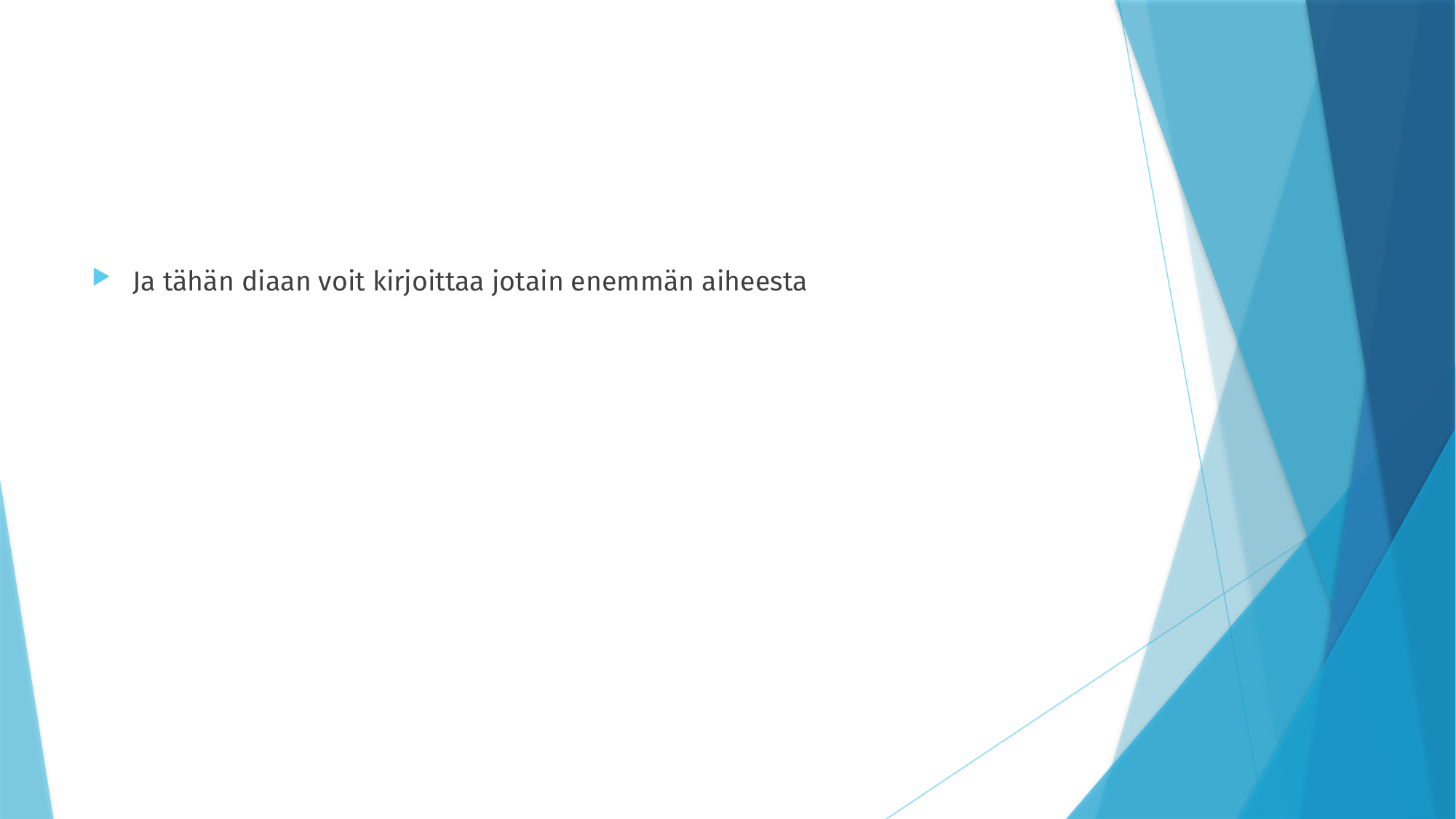

#
Ja tähän diaan voit kirjoittaa jotain enemmän aiheesta